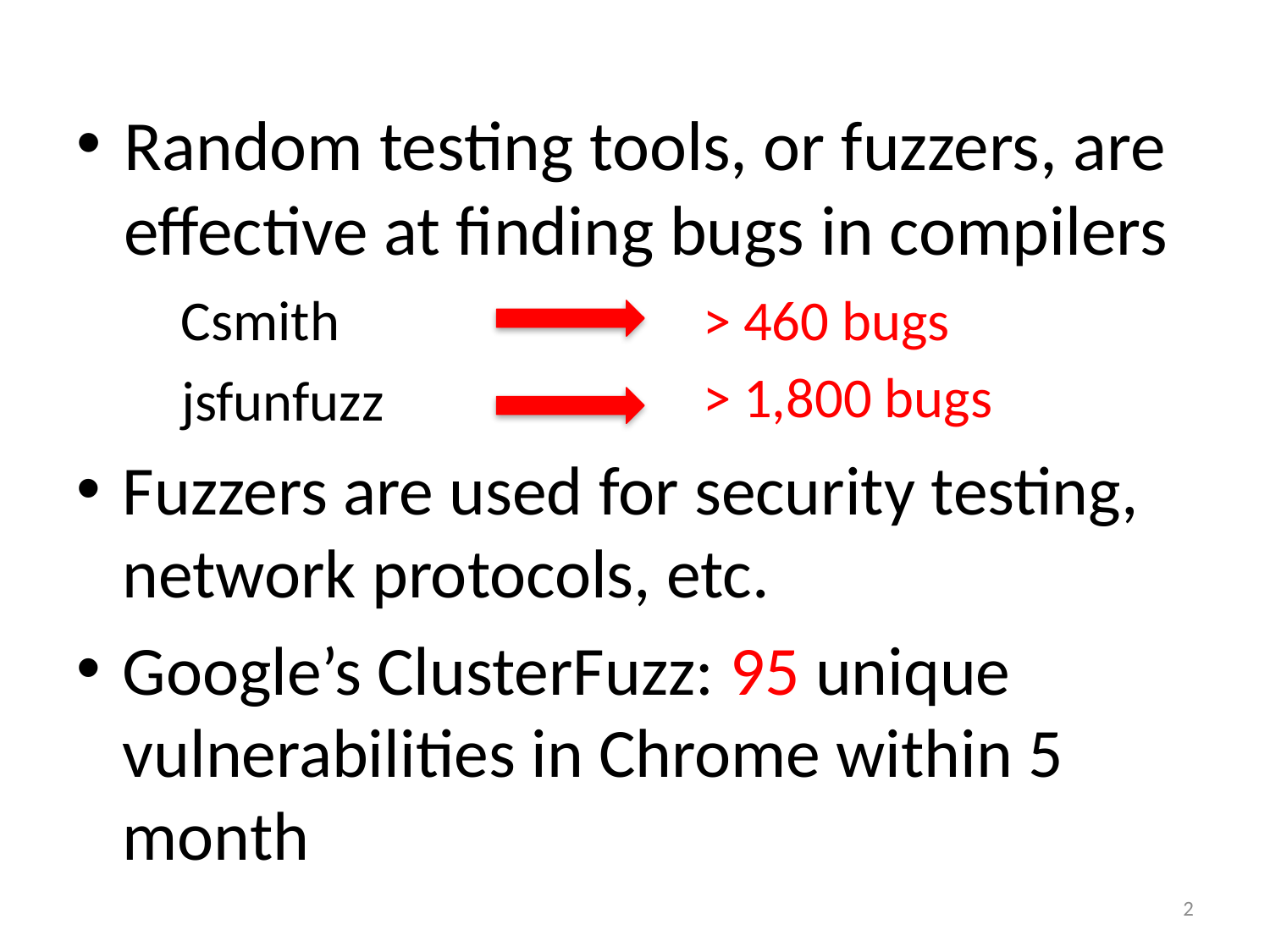

Random testing tools, or fuzzers, are effective at finding bugs in compilers
Csmith
> 460 bugs

> 1,800 bugs
jsfunfuzz

Fuzzers are used for security testing, network protocols, etc.
Google’s ClusterFuzz: 95 unique vulnerabilities in Chrome within 5 month
2